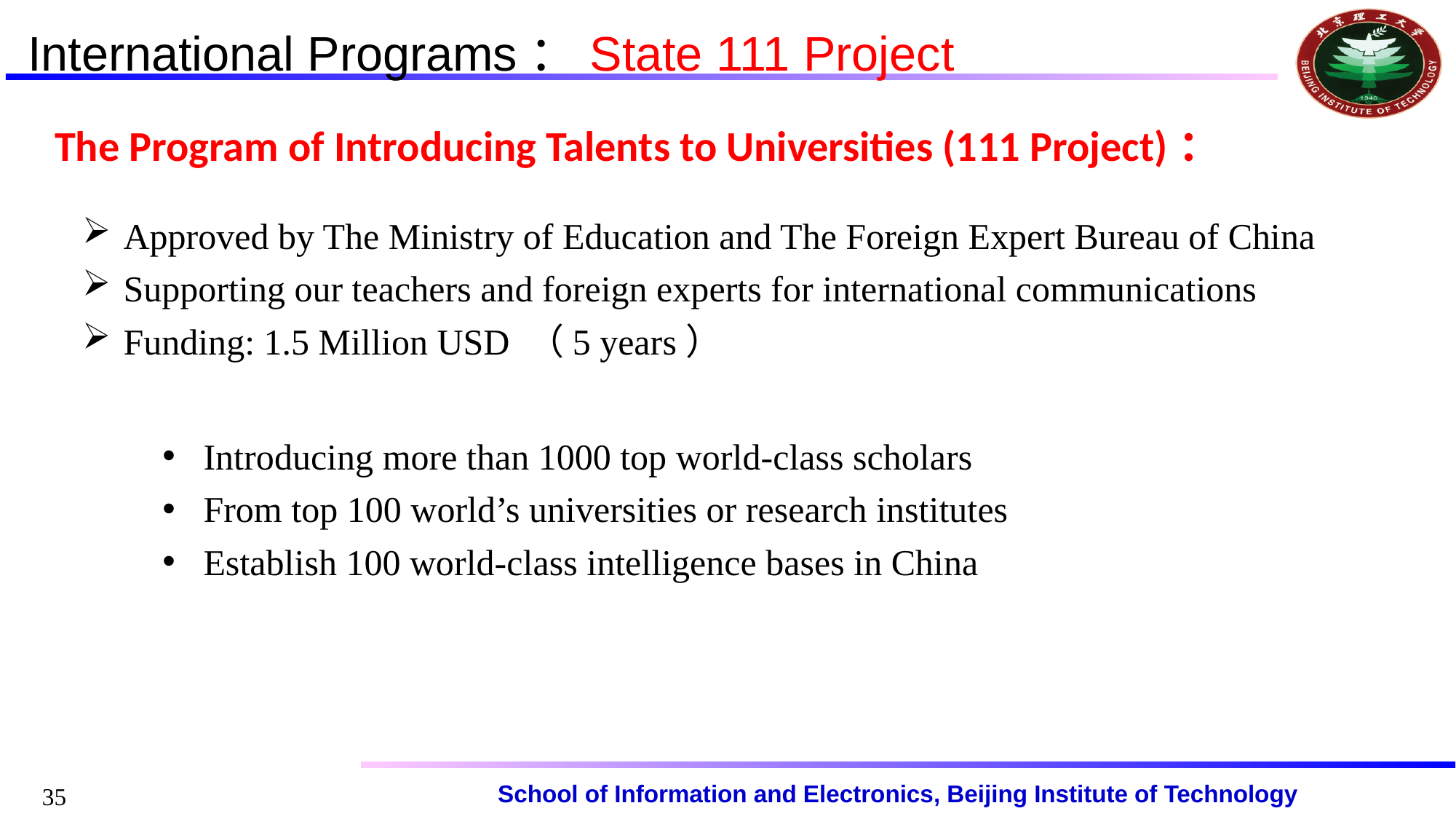

International Programs：State 111 Project
The Program of Introducing Talents to Universities (111 Project)：
Approved by The Ministry of Education and The Foreign Expert Bureau of China
Supporting our teachers and foreign experts for international communications
Funding: 1.5 Million USD （5 years）
Introducing more than 1000 top world-class scholars
From top 100 world’s universities or research institutes
Establish 100 world-class intelligence bases in China
35